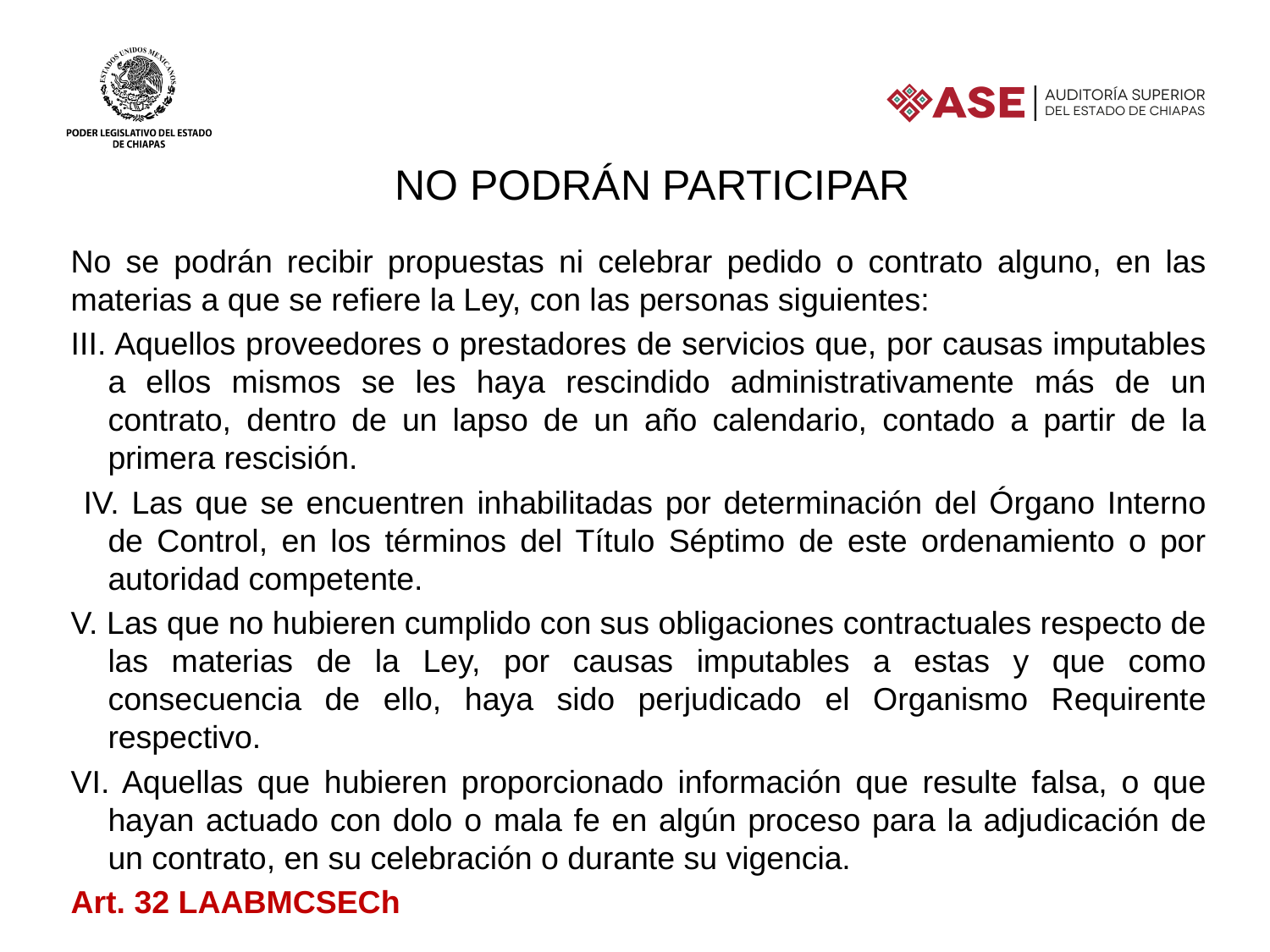

No podrán participar
No se podrán recibir propuestas ni celebrar pedido o contrato alguno, en las materias a que se refiere la Ley, con las personas siguientes:
III. Aquellos proveedores o prestadores de servicios que, por causas imputables a ellos mismos se les haya rescindido administrativamente más de un contrato, dentro de un lapso de un año calendario, contado a partir de la primera rescisión.
 IV. Las que se encuentren inhabilitadas por determinación del Órgano Interno de Control, en los términos del Título Séptimo de este ordenamiento o por autoridad competente.
V. Las que no hubieren cumplido con sus obligaciones contractuales respecto de las materias de la Ley, por causas imputables a estas y que como consecuencia de ello, haya sido perjudicado el Organismo Requirente respectivo.
VI. Aquellas que hubieren proporcionado información que resulte falsa, o que hayan actuado con dolo o mala fe en algún proceso para la adjudicación de un contrato, en su celebración o durante su vigencia.
Art. 32 LAABMCSECh